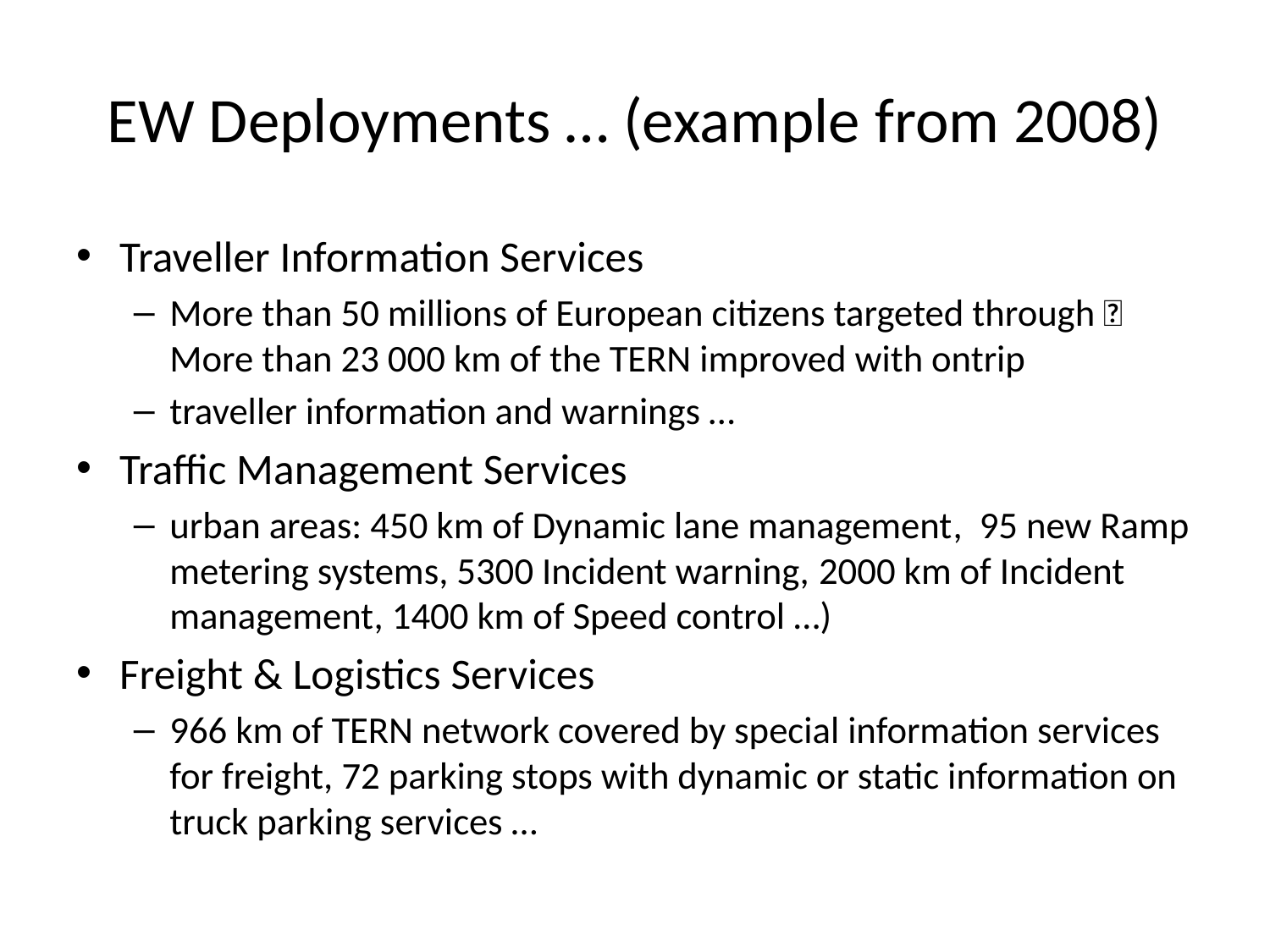

# EW Deployments … (example from 2008)
Traveller Information Services
More than 50 millions of European citizens targeted through 􀂃 More than 23 000 km of the TERN improved with ontrip
traveller information and warnings …
Traffic Management Services
urban areas: 450 km of Dynamic lane management,  95 new Ramp metering systems, 5300 Incident warning, 2000 km of Incident management, 1400 km of Speed control …)
Freight & Logistics Services
966 km of TERN network covered by special information services for freight, 72 parking stops with dynamic or static information on truck parking services …